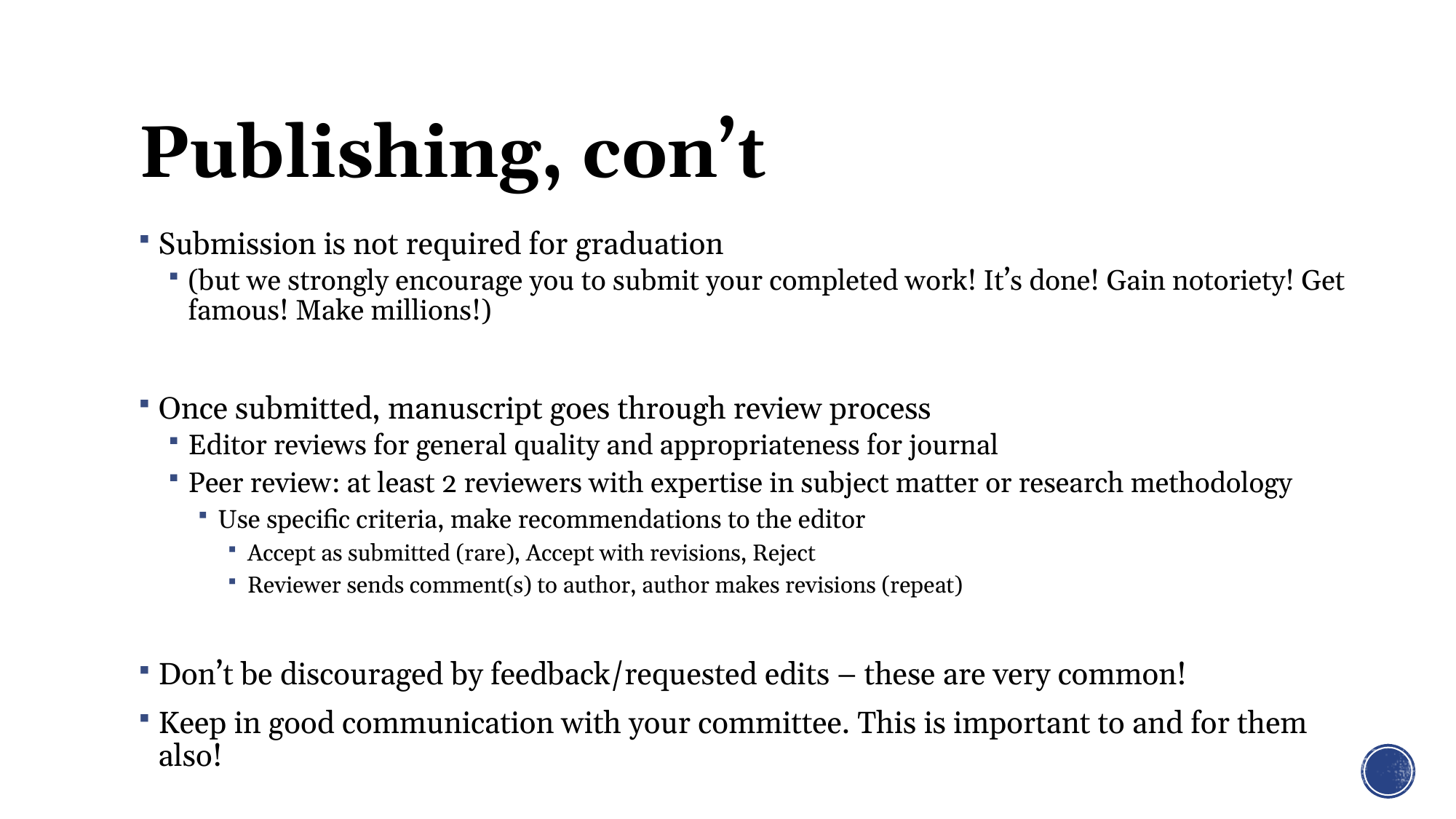

# Publishing, con’t
Submission is not required for graduation
(but we strongly encourage you to submit your completed work! It’s done! Gain notoriety! Get famous! Make millions!)

Once submitted, manuscript goes through review process
Editor reviews for general quality and appropriateness for journal
Peer review: at least 2 reviewers with expertise in subject matter or research methodology
Use specific criteria, make recommendations to the editor
Accept as submitted (rare), Accept with revisions, Reject
Reviewer sends comment(s) to author, author makes revisions (repeat)

Don’t be discouraged by feedback/requested edits – these are very common!
Keep in good communication with your committee. This is important to and for them also!